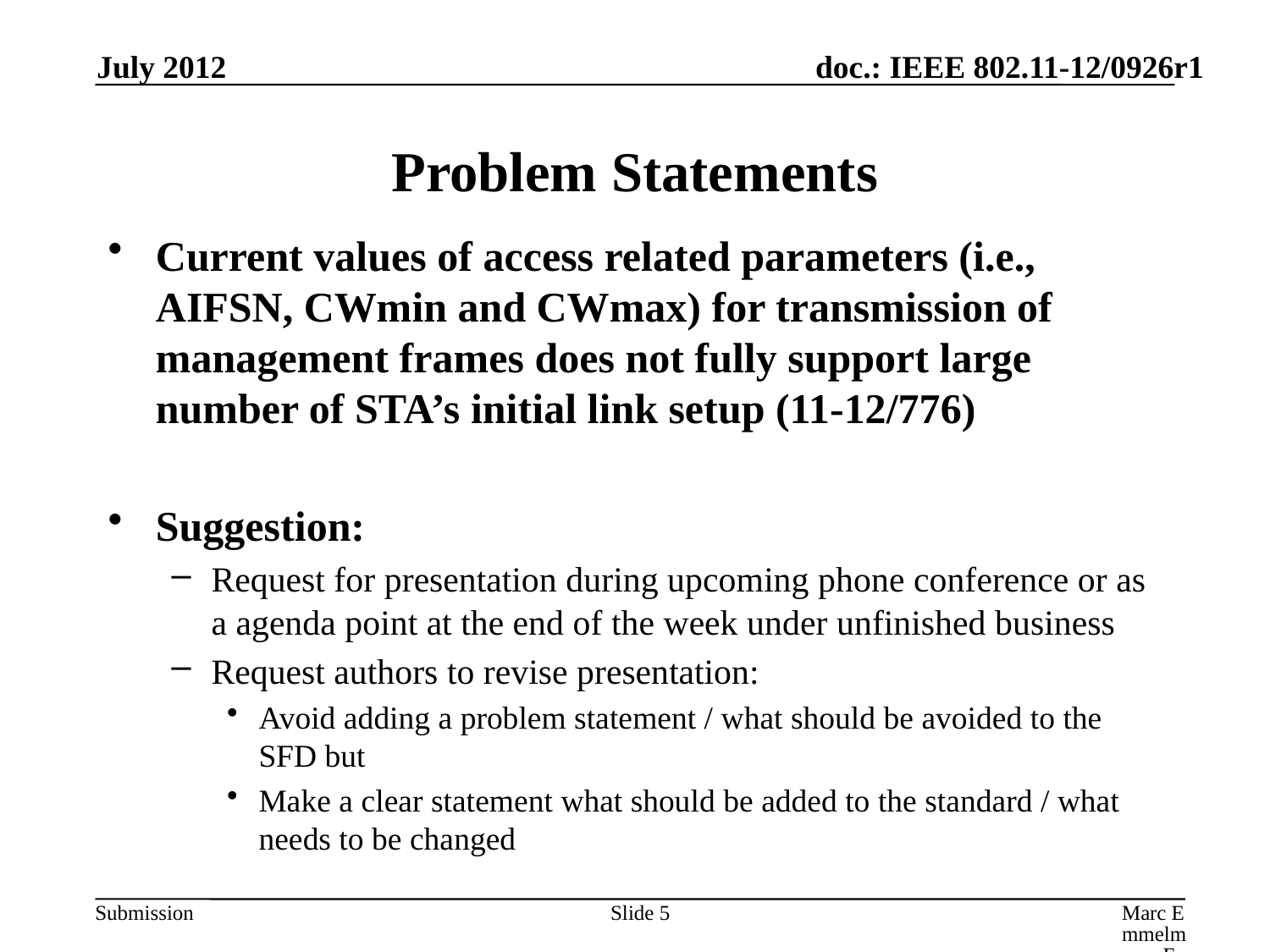

July 2012
# Problem Statements
Current values of access related parameters (i.e., AIFSN, CWmin and CWmax) for transmission of management frames does not fully support large number of STA’s initial link setup (11-12/776)

Suggestion:
Request for presentation during upcoming phone conference or as a agenda point at the end of the week under unfinished business
Request authors to revise presentation:
Avoid adding a problem statement / what should be avoided to the SFD but
Make a clear statement what should be added to the standard / what needs to be changed
Slide 5
Marc Emmelmann, FOKUS